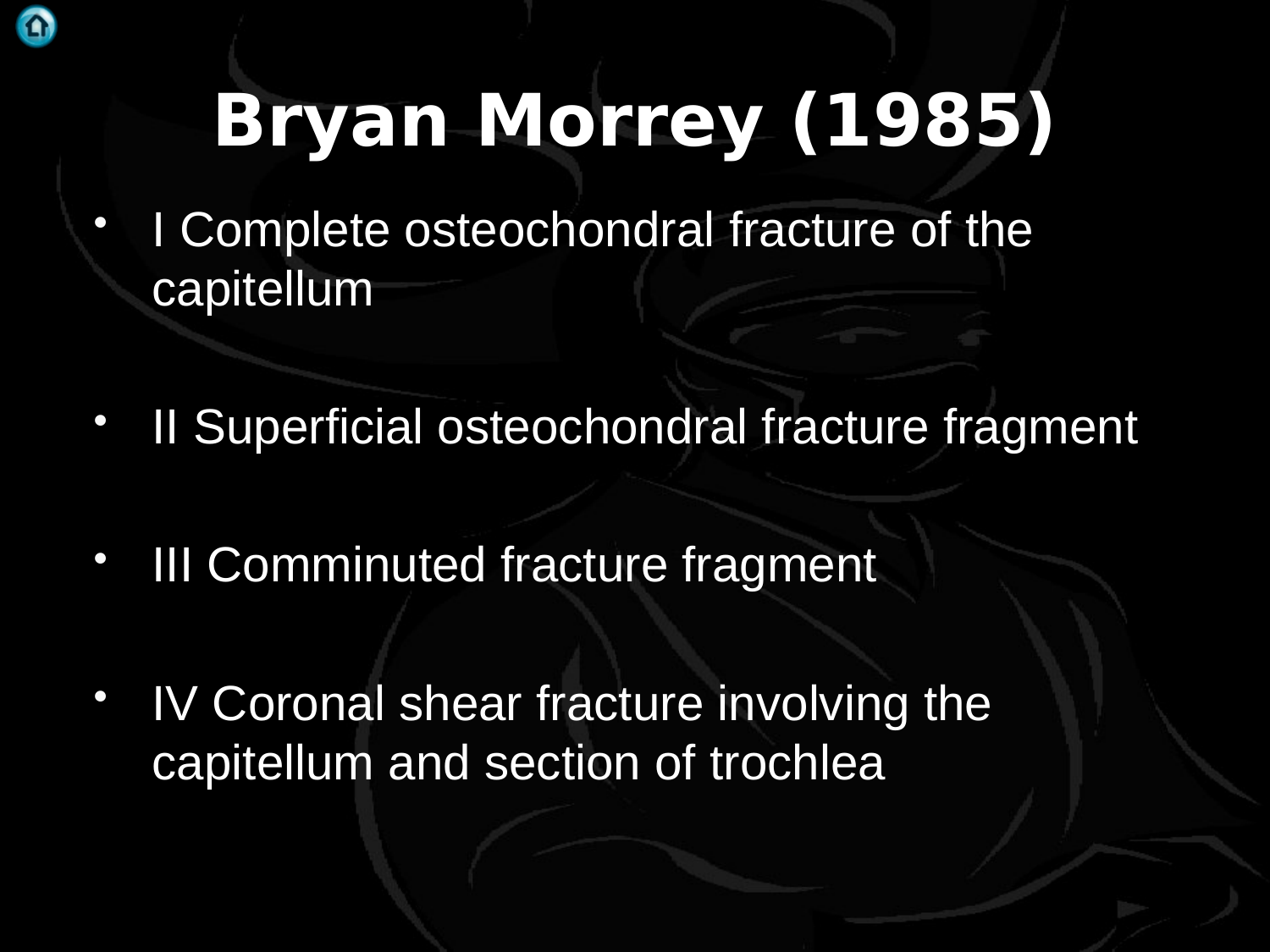

# Bryan Morrey (1985)

I Complete osteochondral fracture of the capitellum

II Superficial osteochondral fracture fragment

III Comminuted fracture fragment

IV Coronal shear fracture involving the capitellum and section of trochlea